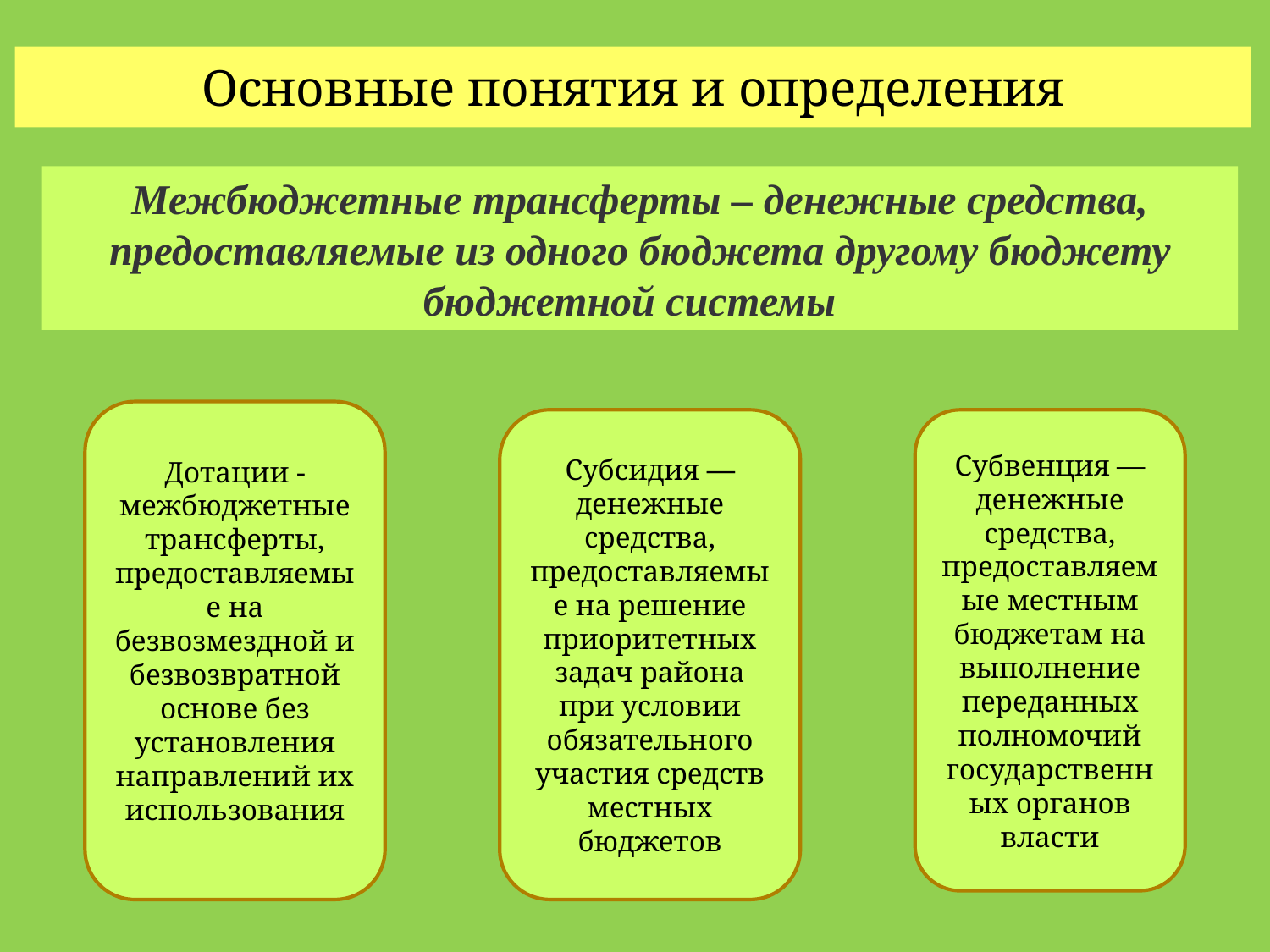

Основные понятия и определения
Межбюджетные трансферты – денежные средства, предоставляемые из одного бюджета другому бюджету бюджетной системы
Дотации - межбюджетные трансферты, предоставляемые на безвозмездной и безвозвратной основе без установления направлений их использования

Субсидия —денежные средства, предоставляемые на решение приоритетных задач района при условии обязательного участия средств местных бюджетов
Субвенция —денежные средства, предоставляемые местным бюджетам на выполнение переданных полномочий государственных органов власти